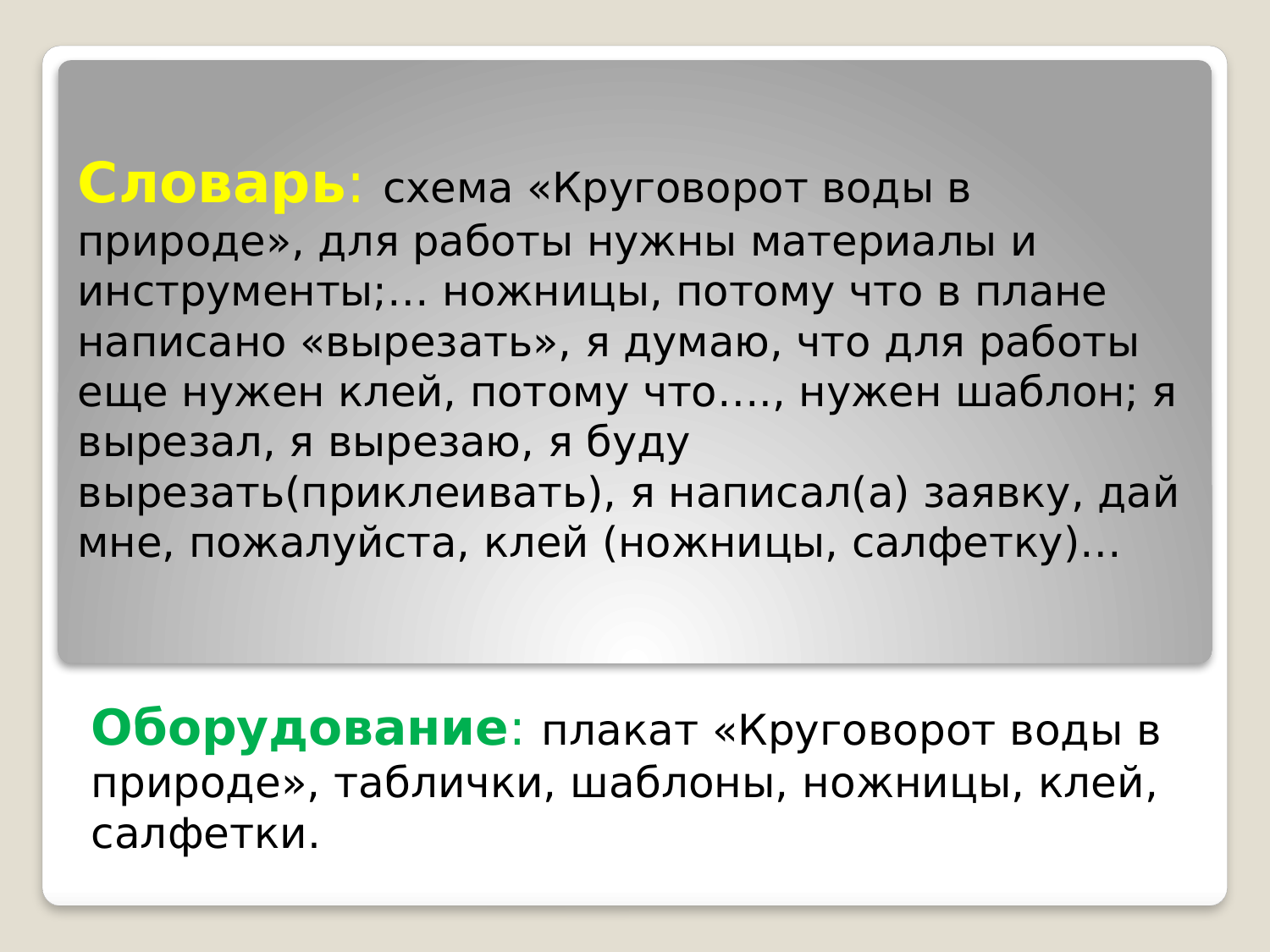

# Словарь: схема «Круговорот воды в природе», для работы нужны материалы и инструменты;… ножницы, потому что в плане написано «вырезать», я думаю, что для работы еще нужен клей, потому что…., нужен шаблон; я вырезал, я вырезаю, я буду вырезать(приклеивать), я написал(а) заявку, дай мне, пожалуйста, клей (ножницы, салфетку)…
Оборудование: плакат «Круговорот воды в природе», таблички, шаблоны, ножницы, клей, салфетки.